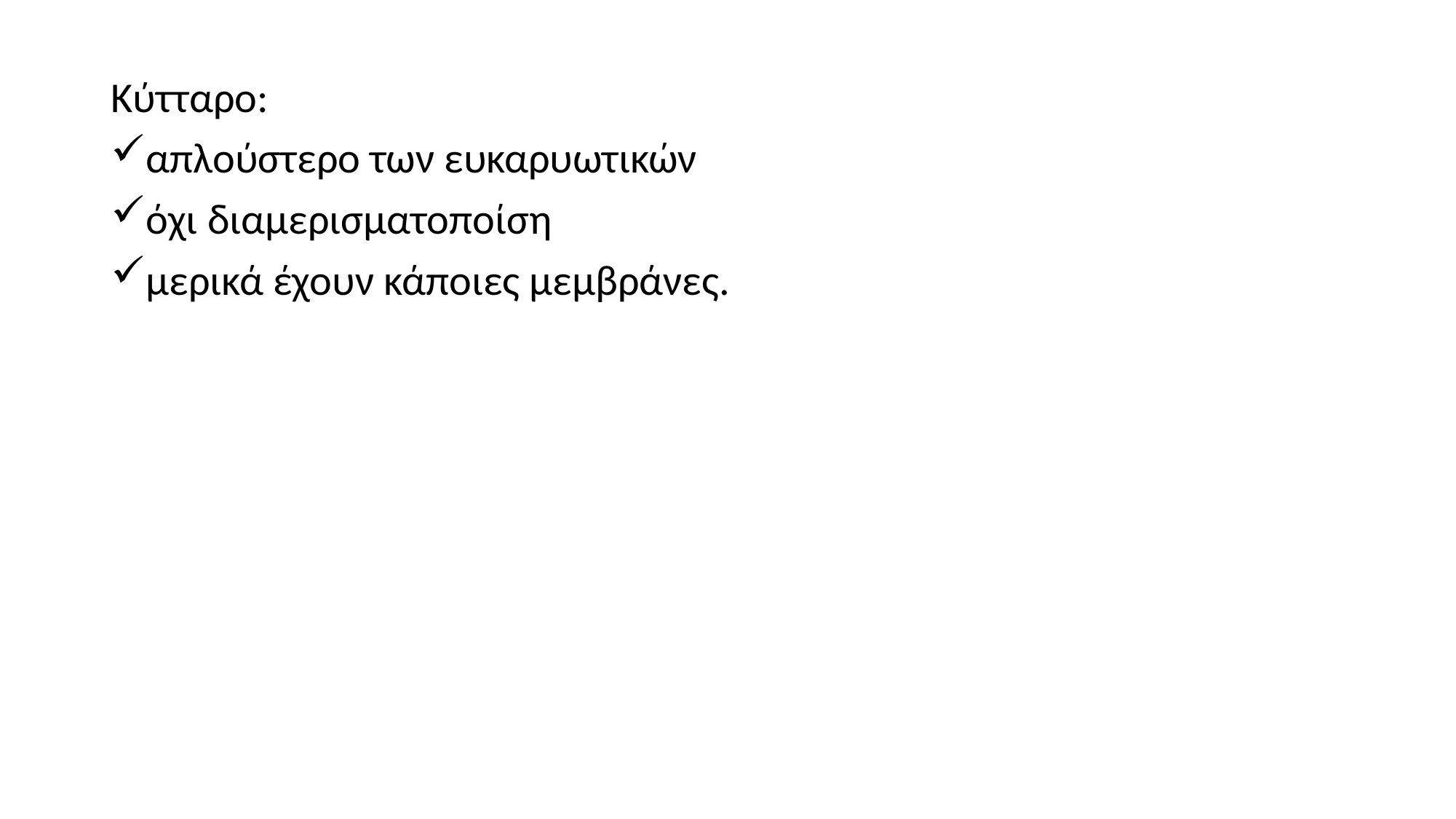

Κύτταρο:
απλούστερο των ευκαρυωτικών
όχι διαμερισματοποίση
μερικά έχουν κάποιες μεμβράνες.